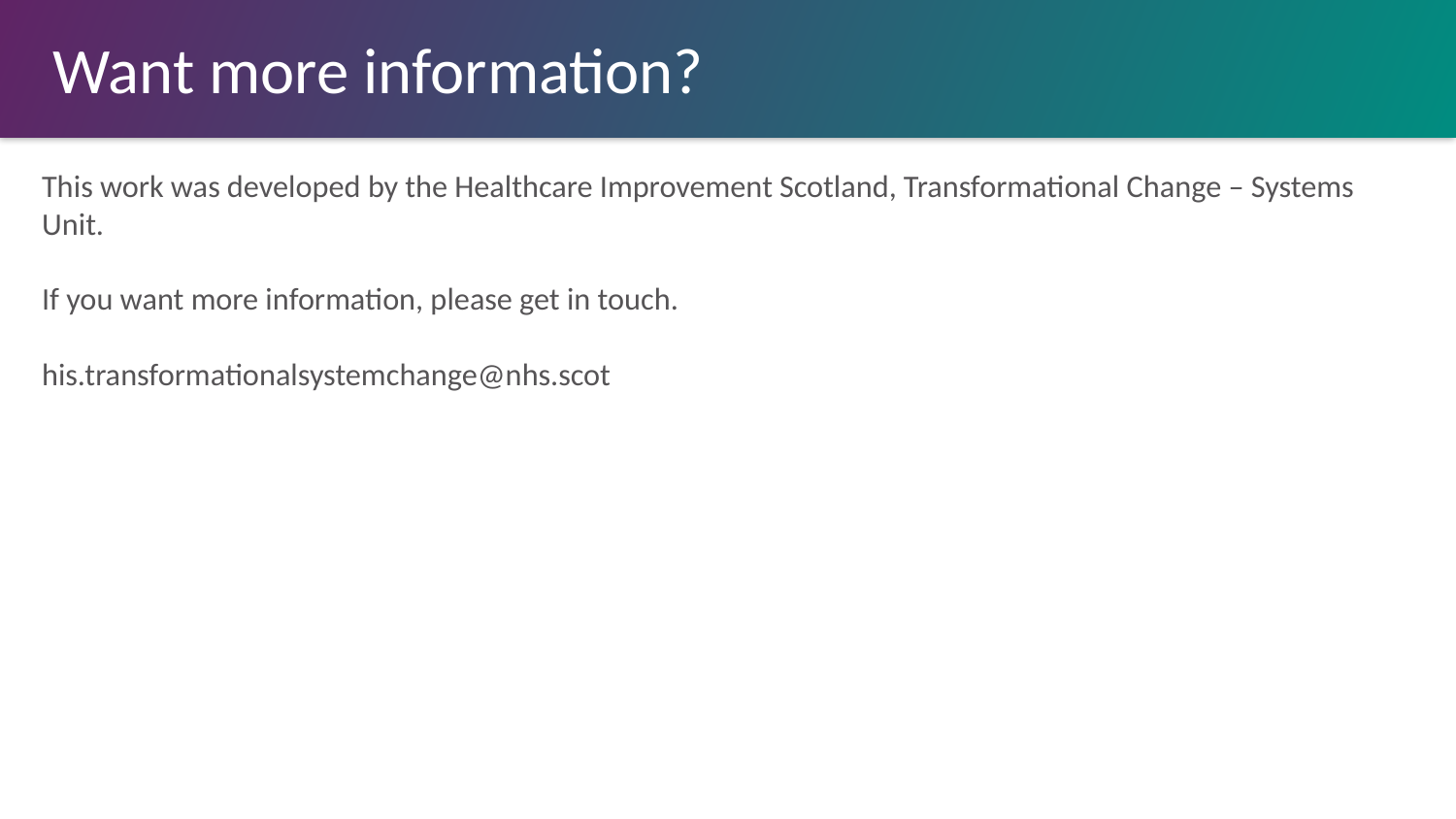

# Want more information?
This work was developed by the Healthcare Improvement Scotland, Transformational Change – Systems Unit.

If you want more information, please get in touch.

his.transformationalsystemchange@nhs.scot